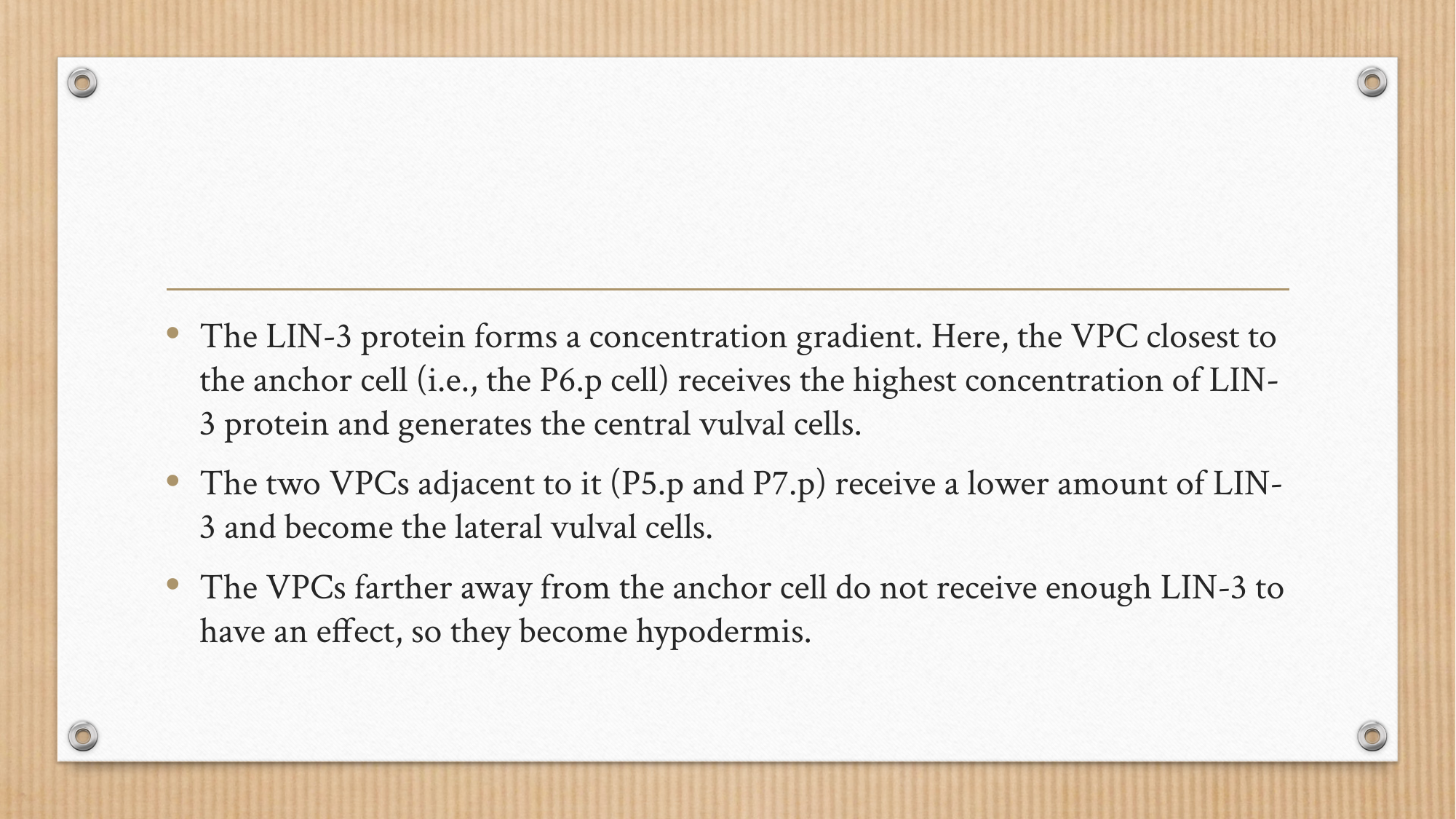

#
The LIN-3 protein forms a concentration gradient. Here, the VPC closest to the anchor cell (i.e., the P6.p cell) receives the highest concentration of LIN-3 protein and generates the central vulval cells.
The two VPCs adjacent to it (P5.p and P7.p) receive a lower amount of LIN-3 and become the lateral vulval cells.
The VPCs farther away from the anchor cell do not receive enough LIN-3 to have an effect, so they become hypodermis.